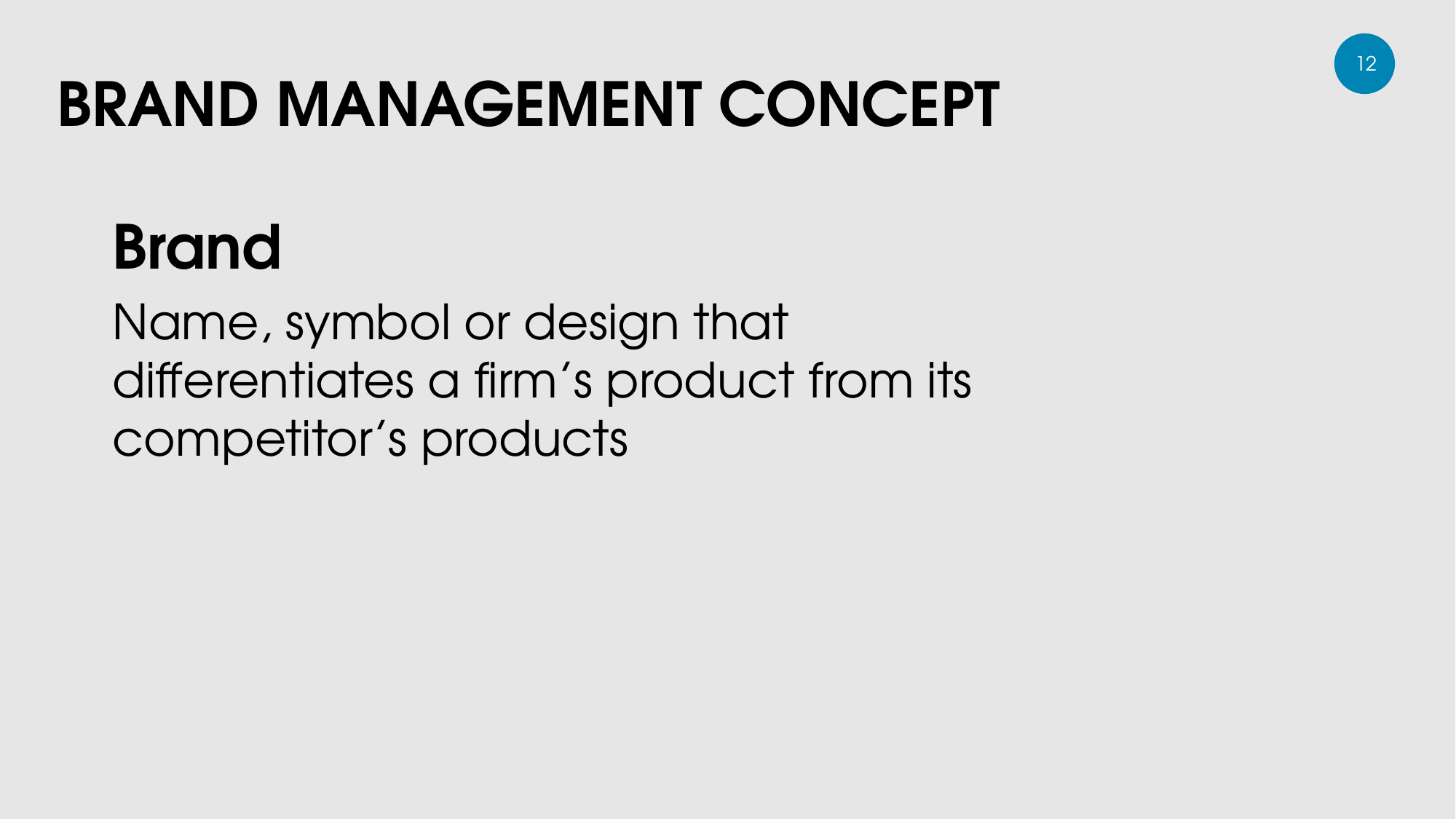

# BRAND MANAGEMENT CONCEPT
Brand
Name, symbol or design that differentiates a firm’s product from its competitor’s products